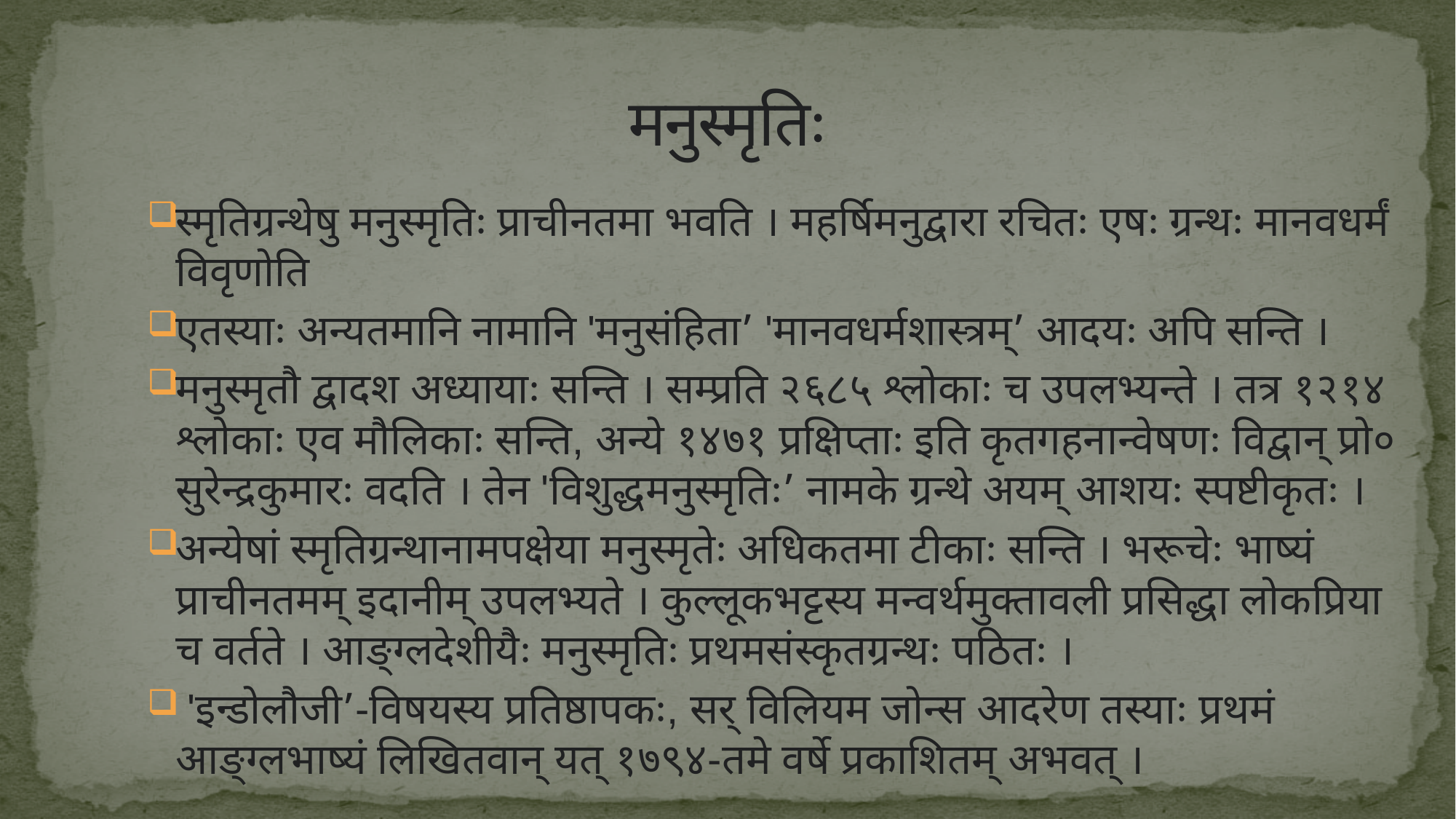

# मनुस्मृतिः
स्मृतिग्रन्थेषु मनुस्मृतिः प्राचीनतमा भवति । महर्षिमनुद्वारा रचितः एषः ग्रन्थः मानवधर्मं विवृणोति
एतस्याः अन्यतमानि नामानि 'मनुसंहिता’ 'मानवधर्मशास्त्रम्’ आदयः अपि सन्ति ।
मनुस्मृतौ द्वादश अध्यायाः सन्ति । सम्प्रति २६८५ श्लोकाः च उपलभ्यन्ते । तत्र १२१४ श्लोकाः एव मौलिकाः सन्ति, अन्ये १४७१ प्रक्षिप्ताः इति कृतगहनान्वेषणः विद्वान् प्रो० सुरेन्द्रकुमारः वदति । तेन 'विशुद्धमनुस्मृतिः’ नामके ग्रन्थे अयम् आशयः स्पष्टीकृतः ।
अन्येषां स्मृतिग्रन्थानामपक्षेया मनुस्मृतेः अधिकतमा टीकाः सन्ति । भरूचेः भाष्यं प्राचीनतमम् इदानीम् उपलभ्यते । कुल्लूकभट्टस्य मन्वर्थमुक्तावली प्रसिद्धा लोकप्रिया च वर्तते । आङ्ग्लदेशीयैः मनुस्मृतिः प्रथमसंस्कृतग्रन्थः पठितः ।
 'इन्डोलौजी’-विषयस्य प्रतिष्ठापकः, सर् विलियम जोन्स आदरेण तस्याः प्रथमं आङ्ग्लभाष्यं लिखितवान् यत् १७९४-तमे वर्षे प्रकाशितम् अभवत् ।